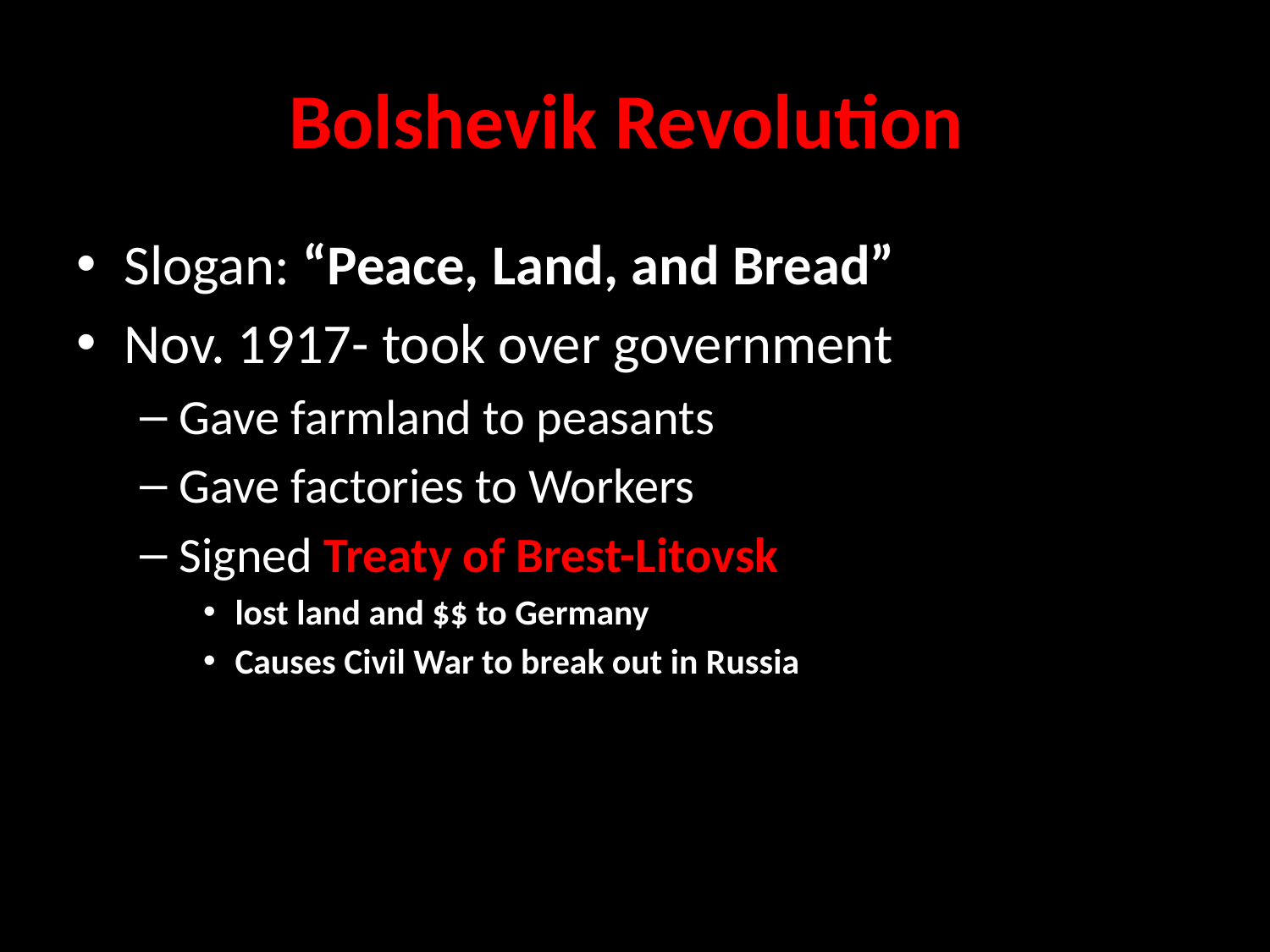

# Bolshevik Revolution
Slogan: “Peace, Land, and Bread”
Nov. 1917- took over government
Gave farmland to peasants
Gave factories to Workers
Signed Treaty of Brest-Litovsk
lost land and $$ to Germany
Causes Civil War to break out in Russia